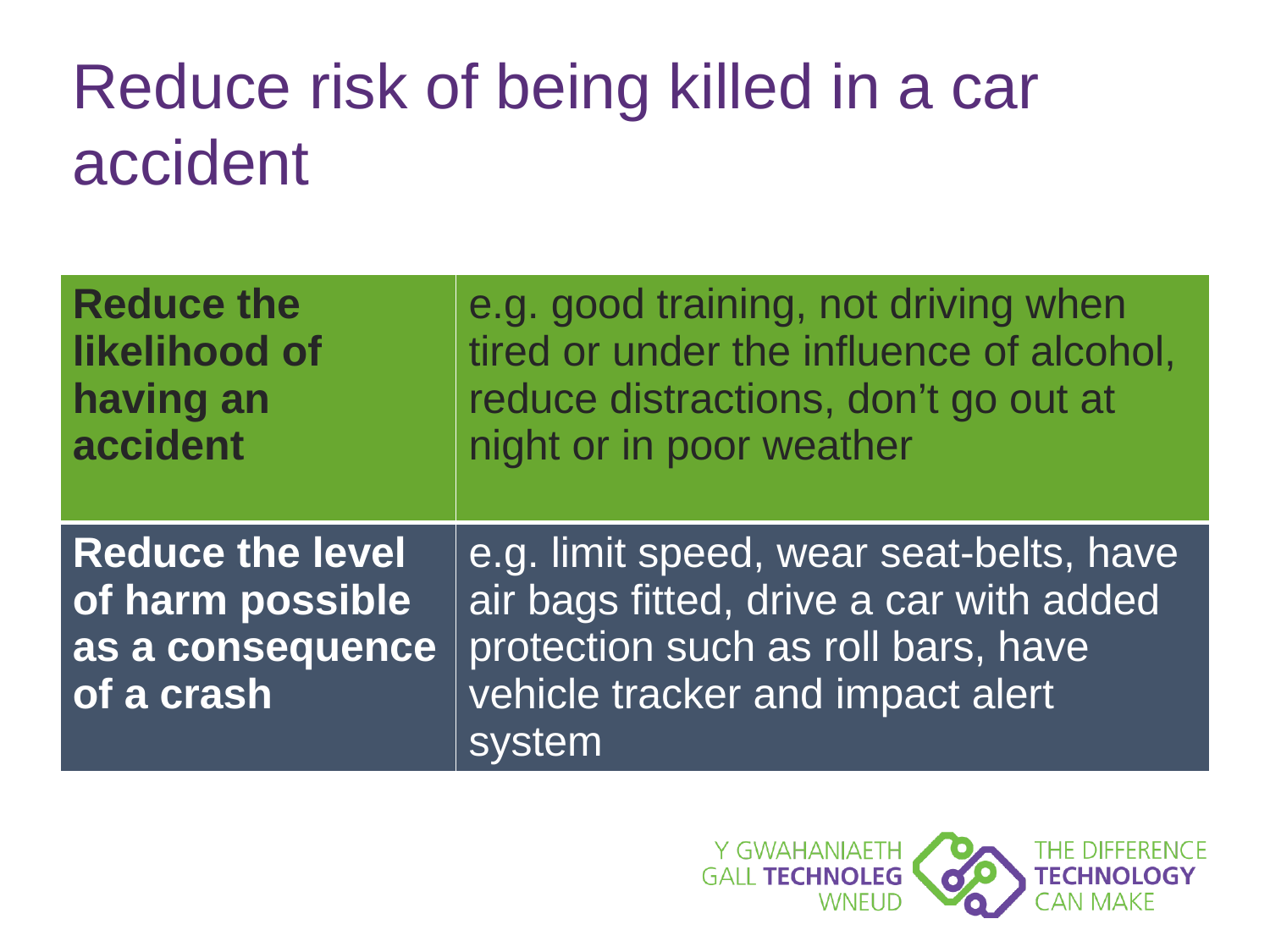

# Reduce risk of being killed in a car accident
| Reduce the likelihood of having an accident | e.g. good training, not driving when tired or under the influence of alcohol, reduce distractions, don’t go out at night or in poor weather |
| --- | --- |
| Reduce the level of harm possible as a consequence of a crash | e.g. limit speed, wear seat-belts, have air bags fitted, drive a car with added protection such as roll bars, have vehicle tracker and impact alert system |